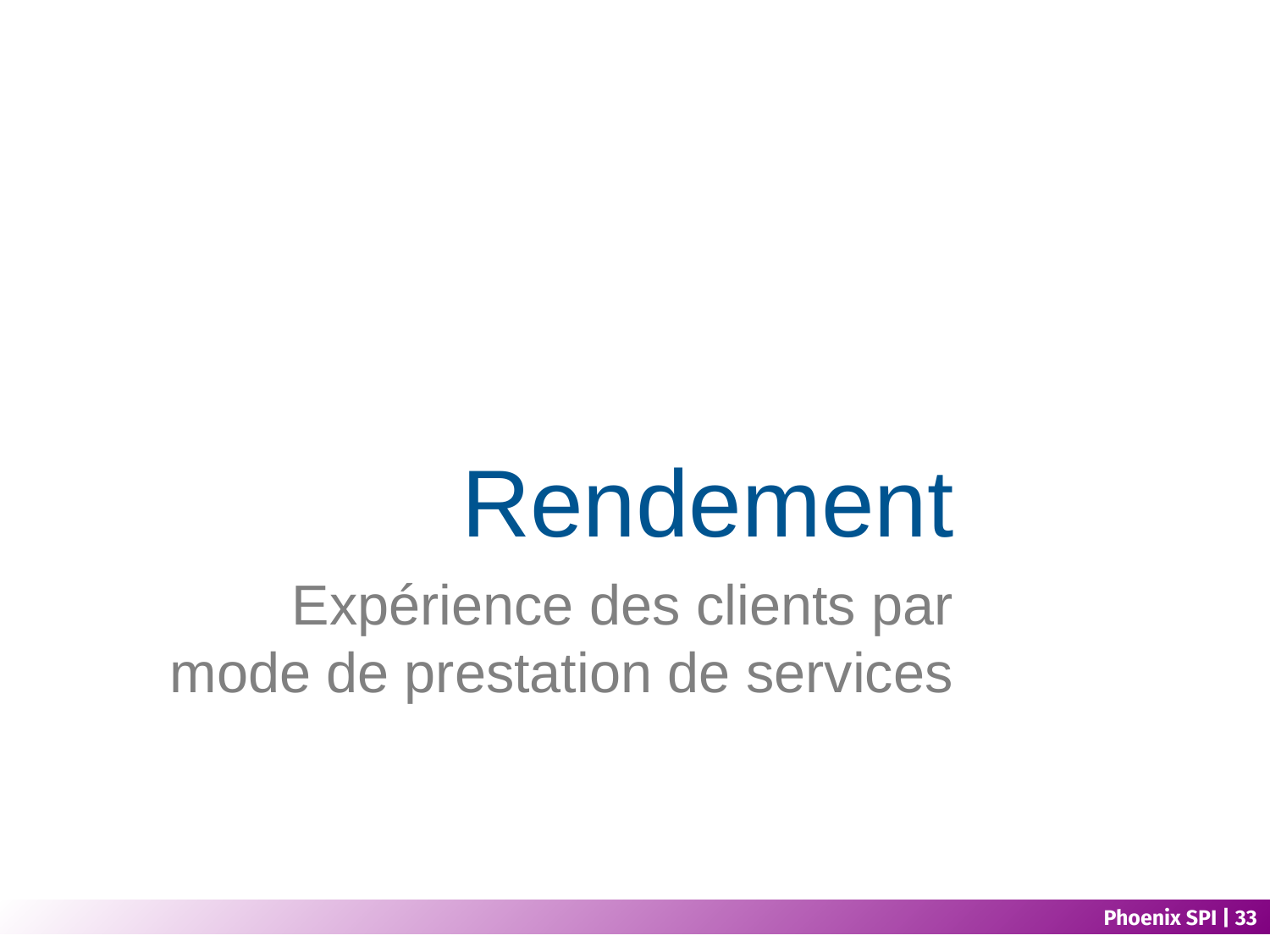

# Rendement
Expérience des clients par mode de prestation de services